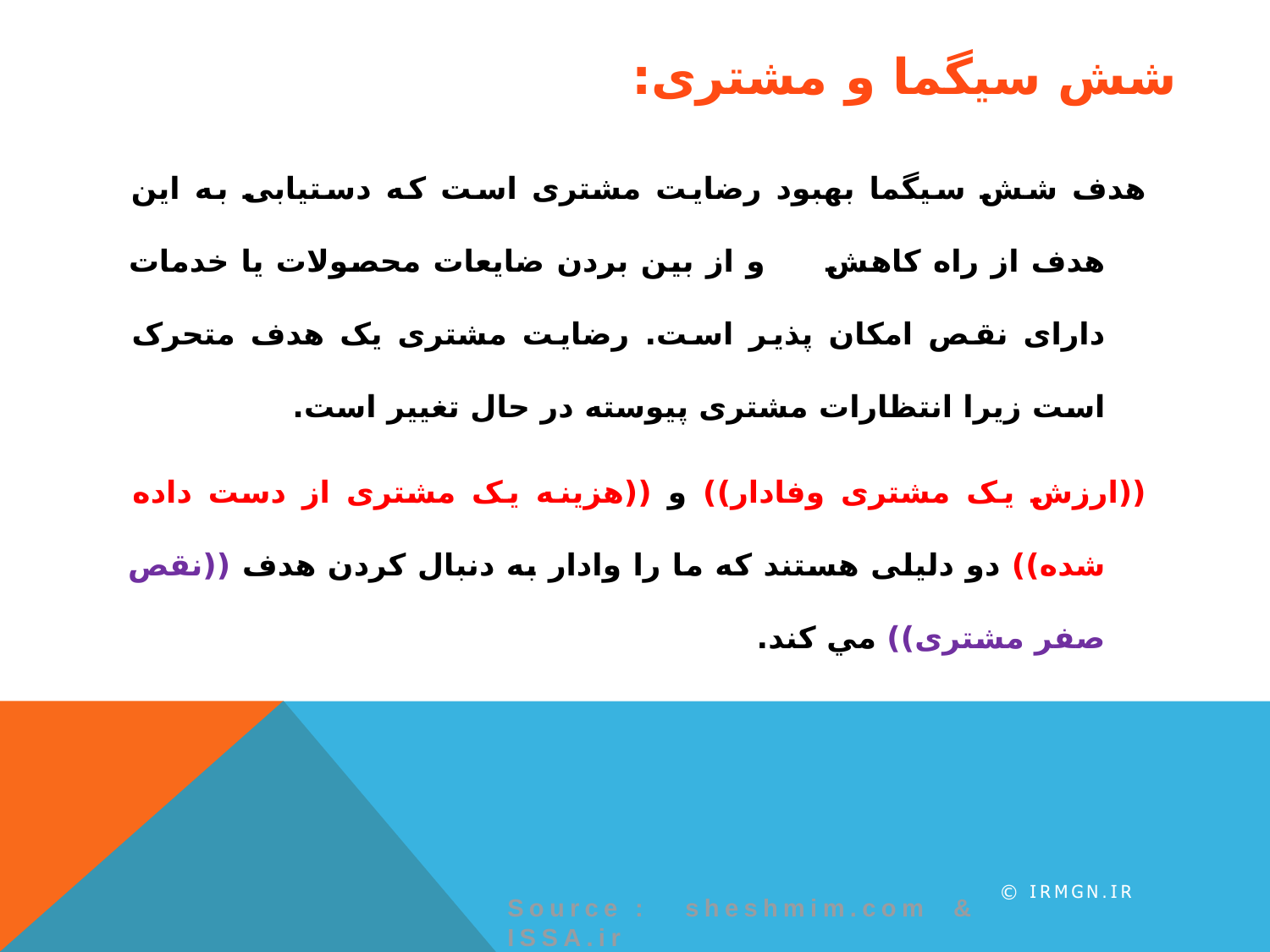

# شش سيگما و مشتری:
هدف شش سيگما بهبود رضايت مشتری است که دستيابی به اين هدف از راه کاهش     و از بين بردن ضايعات محصولات يا خدمات دارای نقص امکان پذير است. رضايت مشتری يک هدف متحرک است زيرا انتظارات مشتری پيوسته در حال تغيير است.
((ارزش يک مشتری وفادار)) و ((هزينه يک مشتری از دست داده شده)) دو دليلی هستند که ما را وادار به دنبال کردن هدف ((نقص صفر مشتری)) مي کند.
© irmgn.ir
Source :   sheshmim.com  &   ISSA.ir